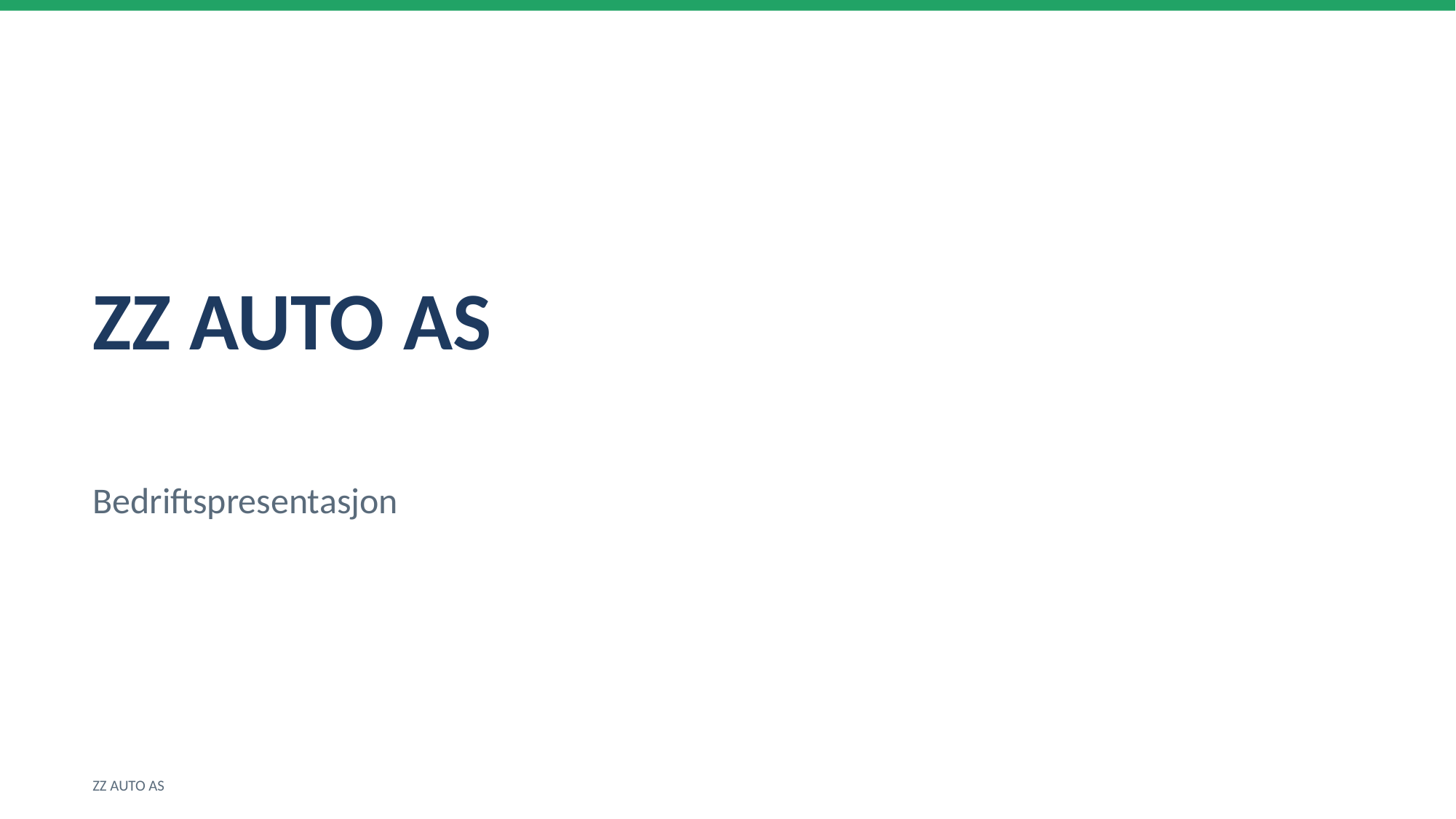

ZZ AUTO AS
Bedriftspresentasjon
ZZ AUTO AS